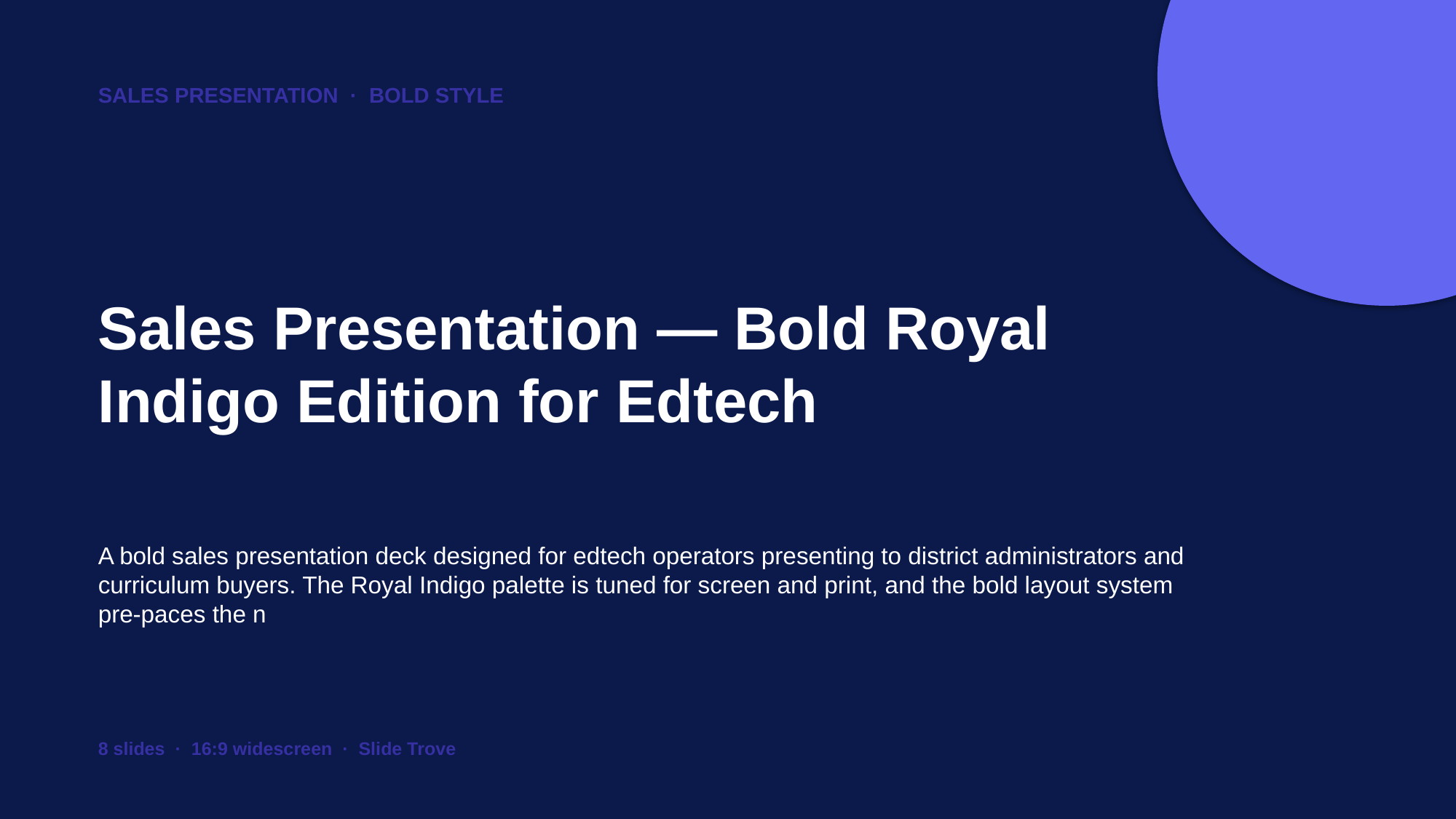

SALES PRESENTATION  ·  BOLD STYLE
Sales Presentation — Bold Royal Indigo Edition for Edtech
A bold sales presentation deck designed for edtech operators presenting to district administrators and curriculum buyers. The Royal Indigo palette is tuned for screen and print, and the bold layout system pre-paces the n
8 slides  ·  16:9 widescreen  ·  Slide Trove